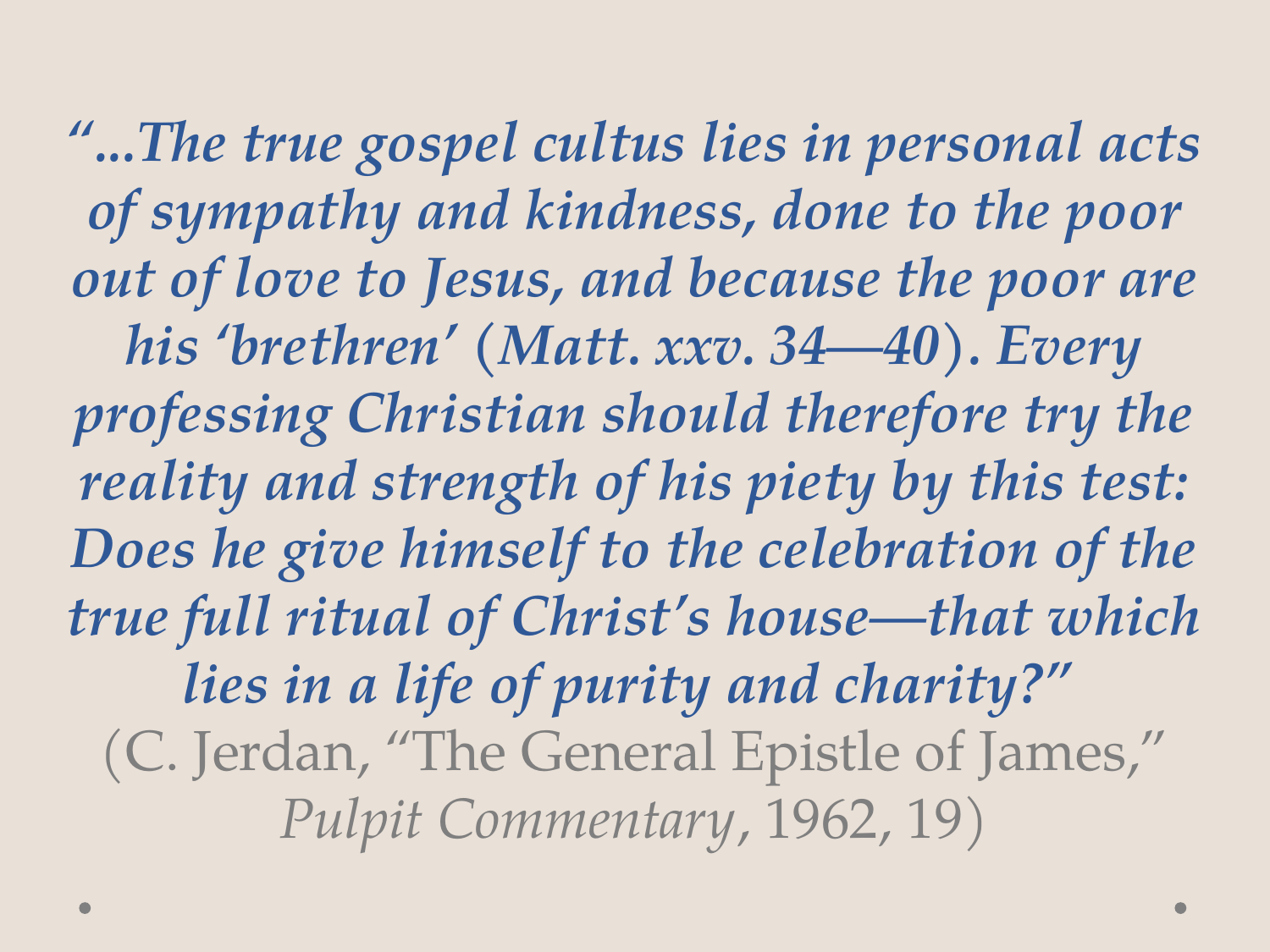

# “...The true gospel cultus lies in personal acts of sympathy and kindness, done to the poor out of love to Jesus, and because the poor are his ‘brethren’ (Matt. xxv. 34—40). Every professing Christian should therefore try the reality and strength of his piety by this test: Does he give himself to the celebration of the true full ritual of Christ’s house—that which lies in a life of purity and charity?” (C. Jerdan, “The General Epistle of James,” Pulpit Commentary, 1962, 19)